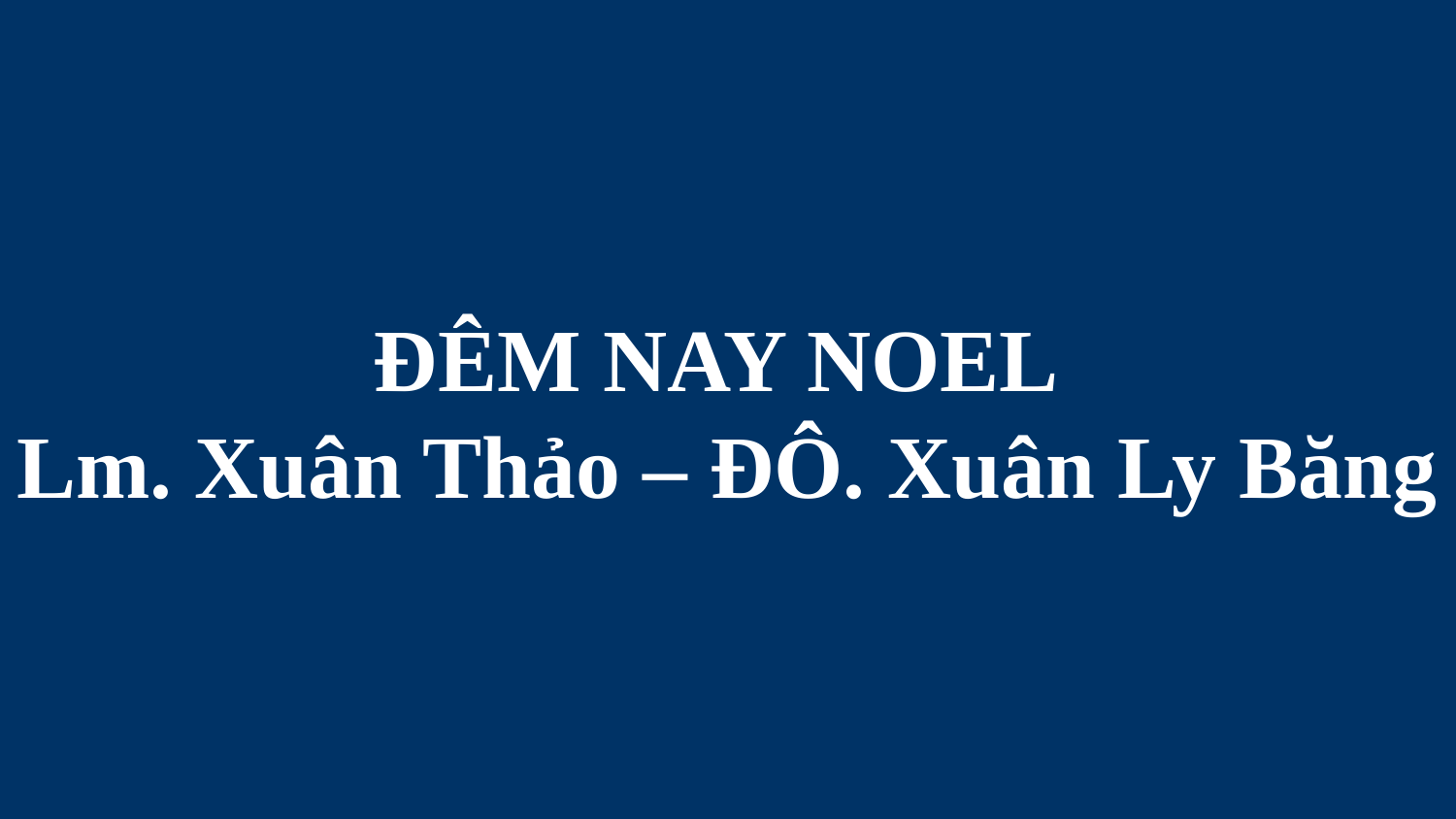

# ĐÊM NAY NOEL Lm. Xuân Thảo – ĐÔ. Xuân Ly Băng